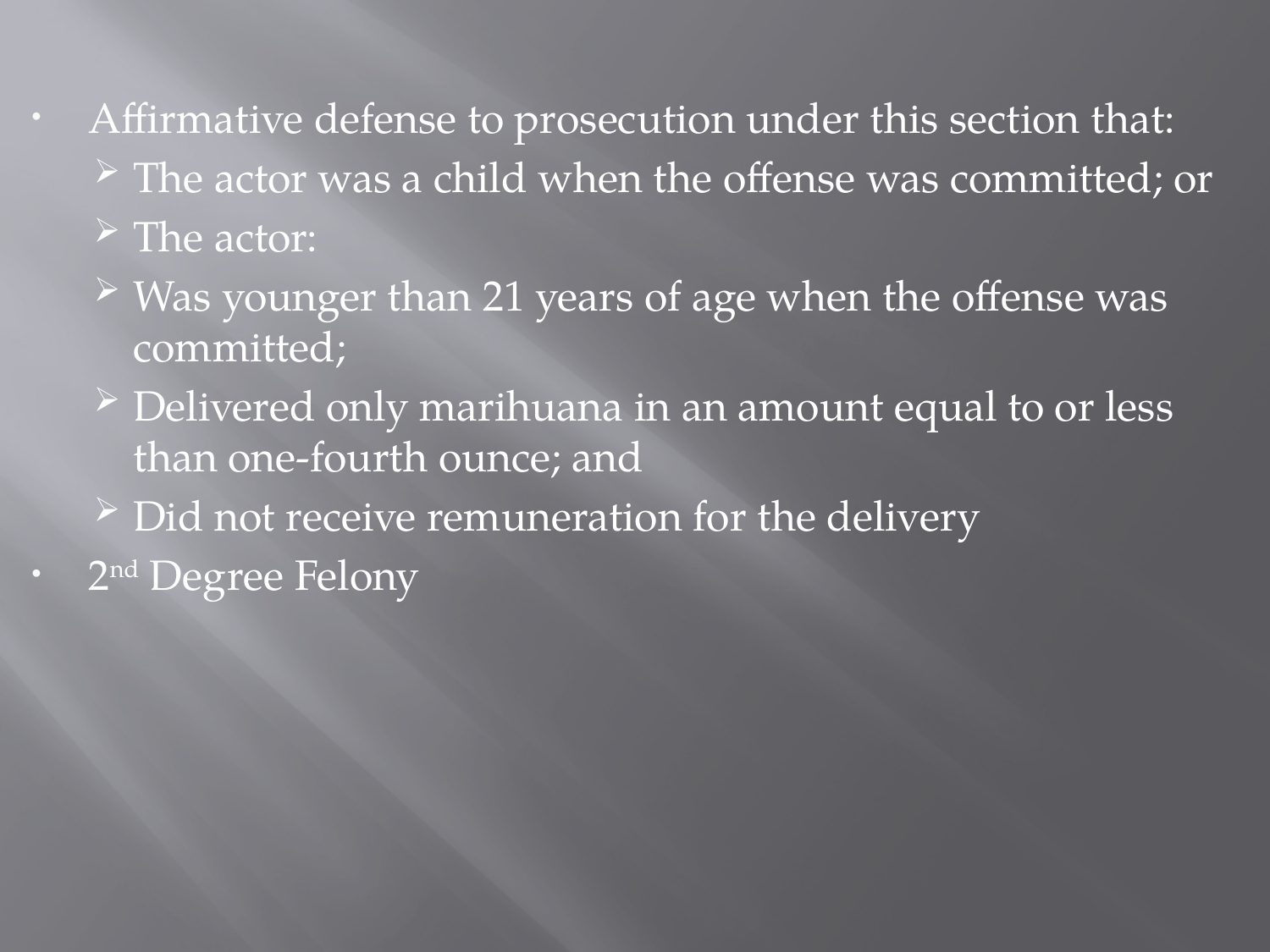

Affirmative defense to prosecution under this section that:
The actor was a child when the offense was committed; or
The actor:
Was younger than 21 years of age when the offense was committed;
Delivered only marihuana in an amount equal to or less than one-fourth ounce; and
Did not receive remuneration for the delivery
2nd Degree Felony